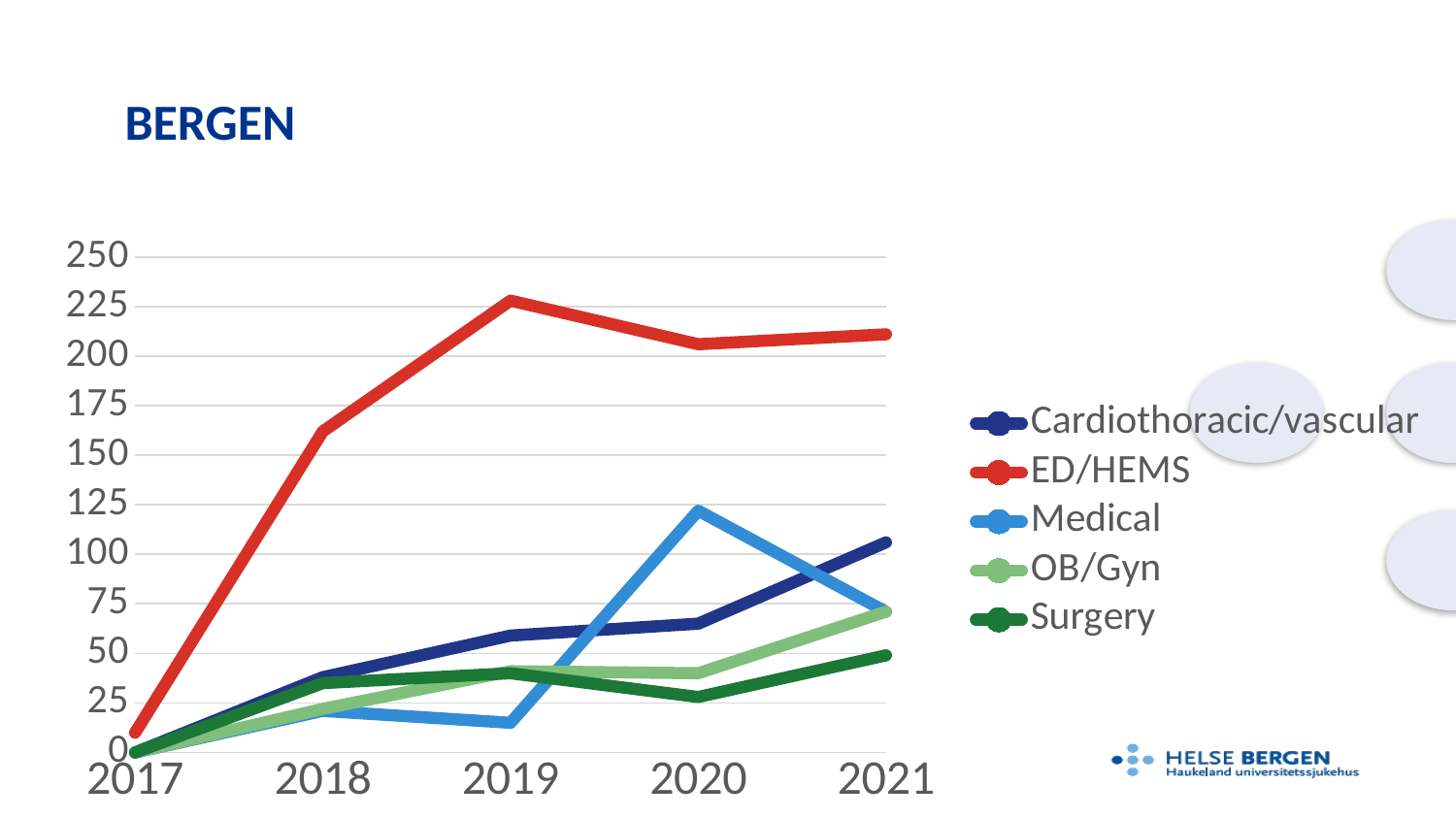

# Bergen

### Chart

| Category | Cardiothoracic/vascular | ED/HEMS | Medical | OB/Gyn | Surgery |
|---|---|---|---|---|---|
| 2017 | None | 10.0 | None | None | None |
| 2018 | 38.0 | 162.0 | 21.0 | 22.0 | 35.0 |
| 2019 | 59.0 | 228.0 | 15.0 | 41.0 | 40.0 |
| 2020 | 65.0 | 206.0 | 122.0 | 40.0 | 28.0 |
| 2021 | 106.0 | 211.0 | 71.0 | 71.0 | 49.0 |